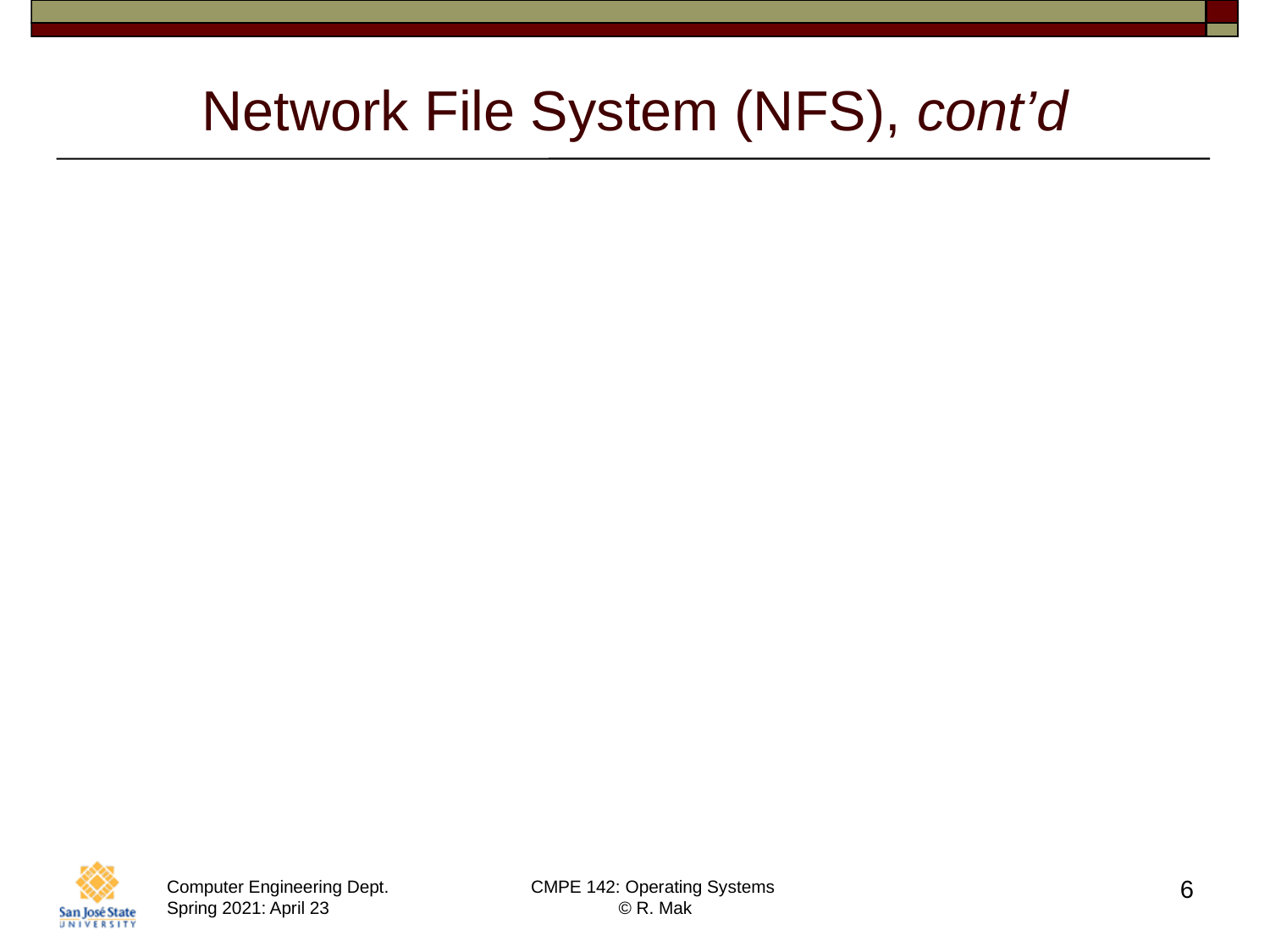

# Network File System (NFS), cont’d
Provide file sharing across a set of
independent machines and
independent file systems.

Mount a remote file system
onto a local mount point.
Transparent sharing.

6